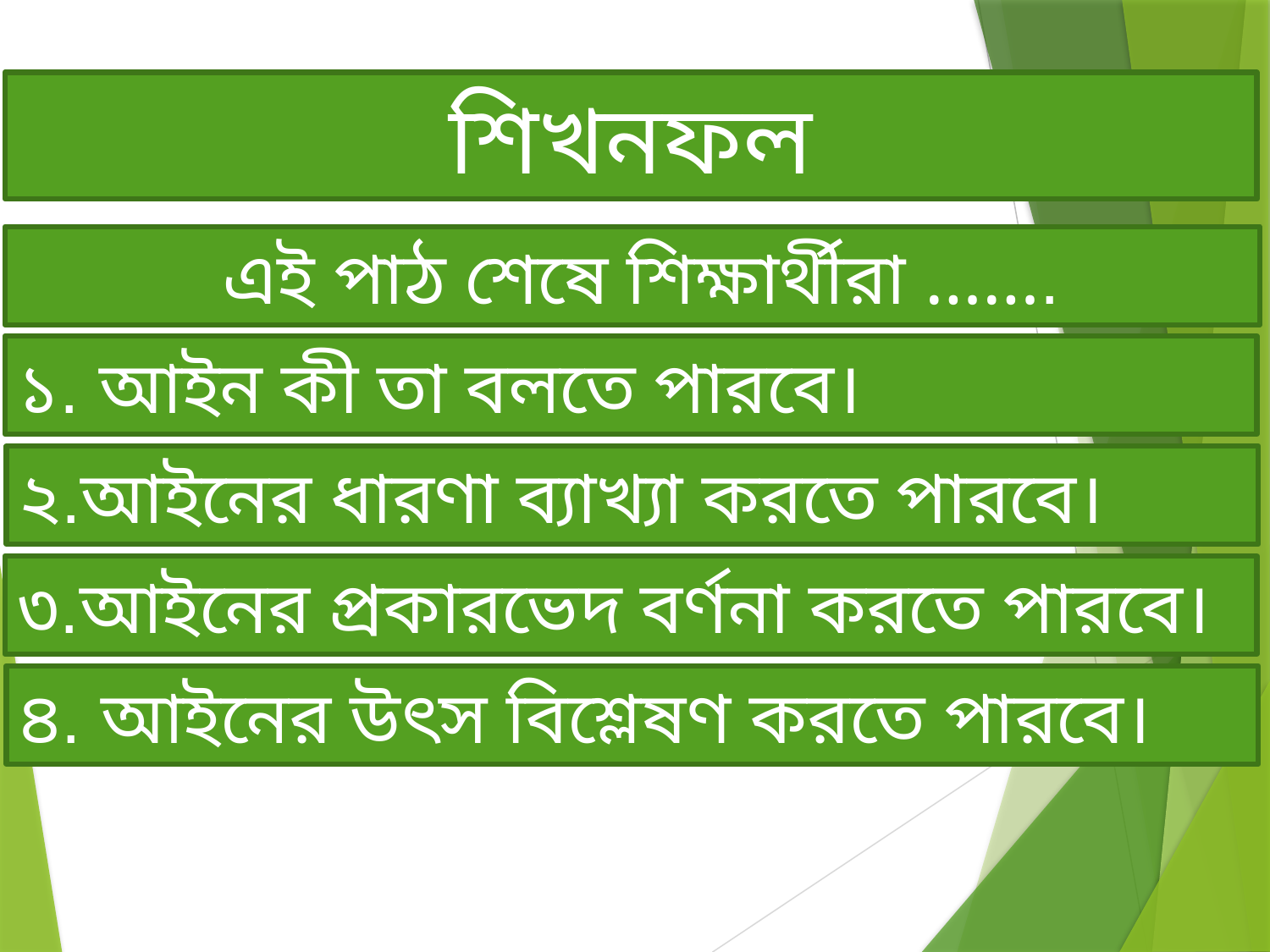

শিখনফল
 এই পাঠ শেষে শিক্ষার্থীরা …….
১. আইন কী তা বলতে পারবে।
২.আইনের ধারণা ব‌্যাখ‌্যা করতে পারবে।
৩.আইনের প্রকারভেদ বর্ণনা করতে পারবে।
৪. আইনের উৎস বিশ্লেষণ করতে পারবে।